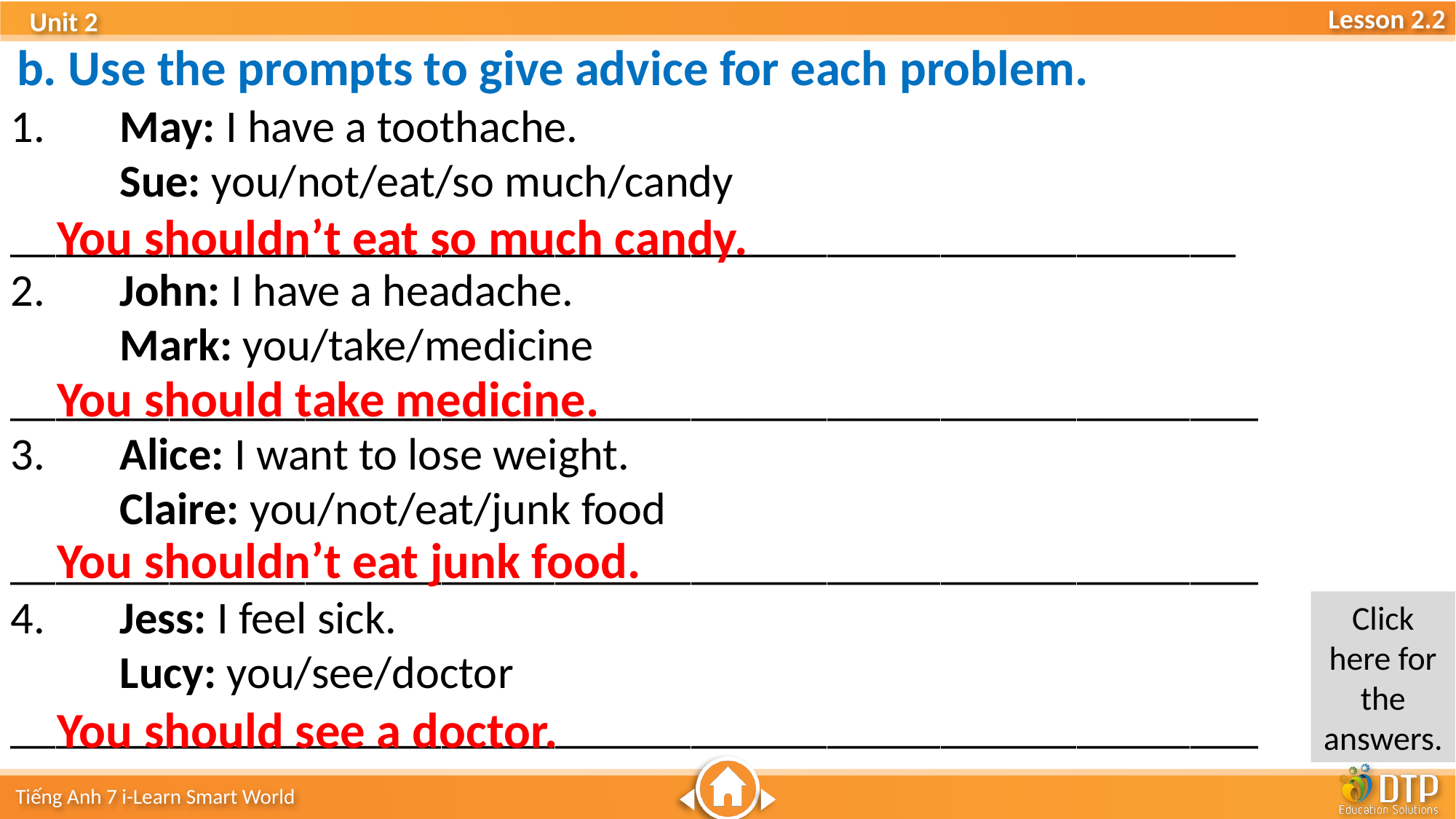

b. Use the prompts to give advice for each problem.
1.	May: I have a toothache.
	Sue: you/not/eat/so much/candy ______________________________________________________
2. 	John: I have a headache.
	Mark: you/take/medicine _______________________________________________________
3. 	Alice: I want to lose weight.
	Claire: you/not/eat/junk food
_______________________________________________________
4. 	Jess: I feel sick.
	Lucy: you/see/doctor
_______________________________________________________
You shouldn’t eat so much candy.
You should take medicine.

You shouldn’t eat junk food.
Click here for the answers.
You should see a doctor.